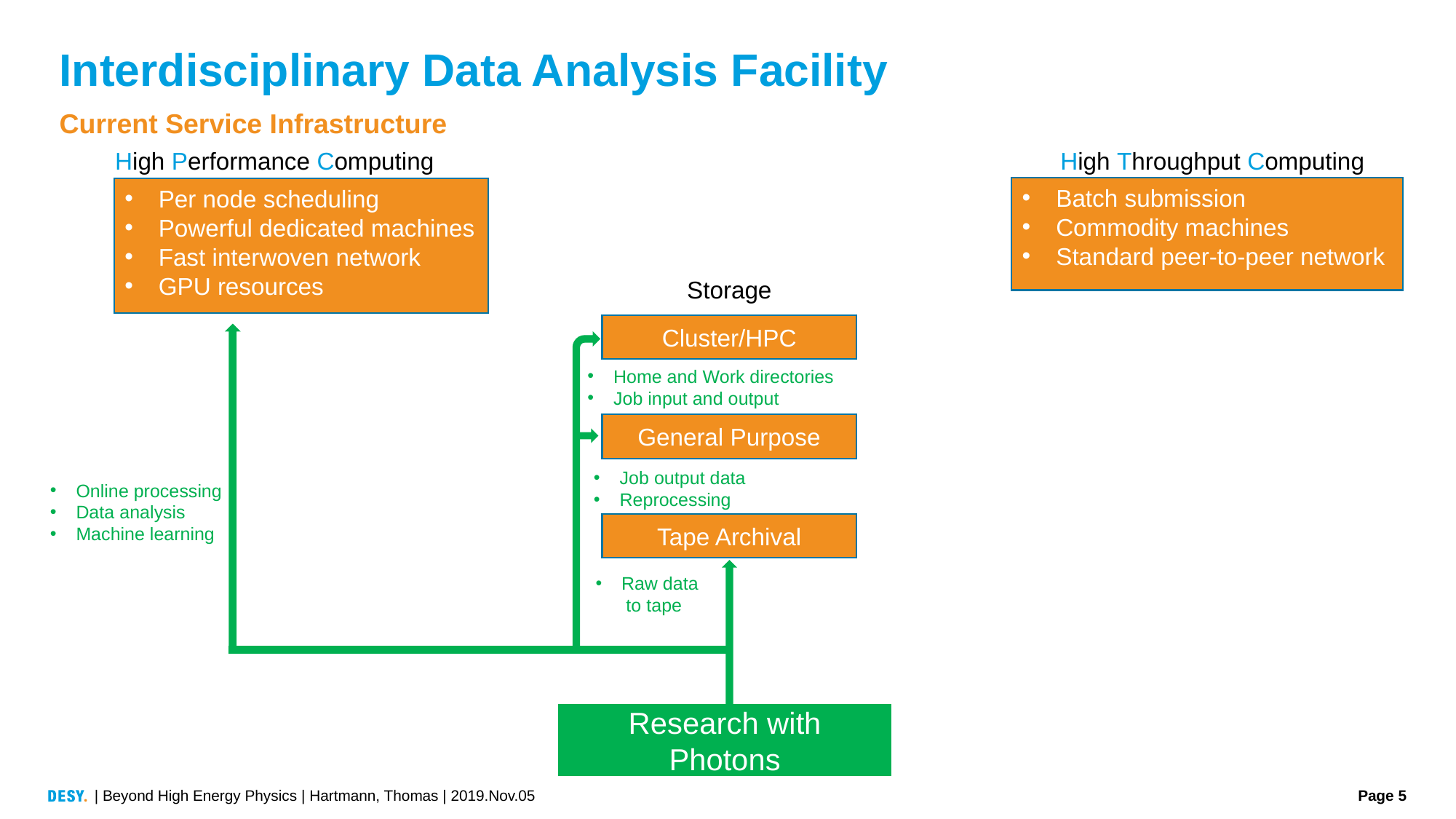

Interdisciplinary Data Analysis Facility
Current Service Infrastructure
High Performance Computing
High Throughput Computing
Batch submission
Commodity machines
Standard peer-to-peer network
Per node scheduling
Powerful dedicated machines
Fast interwoven network
GPU resources
Storage
Cluster/HPC

Home and Work directories
Job input and output
General Purpose

Job output data
Reprocessing
Online processing
Data analysis
Machine learning
Tape Archival

Raw data
      to tape

Research with Photons
| Beyond High Energy Physics | Hartmann, Thomas | 2019.Nov.05